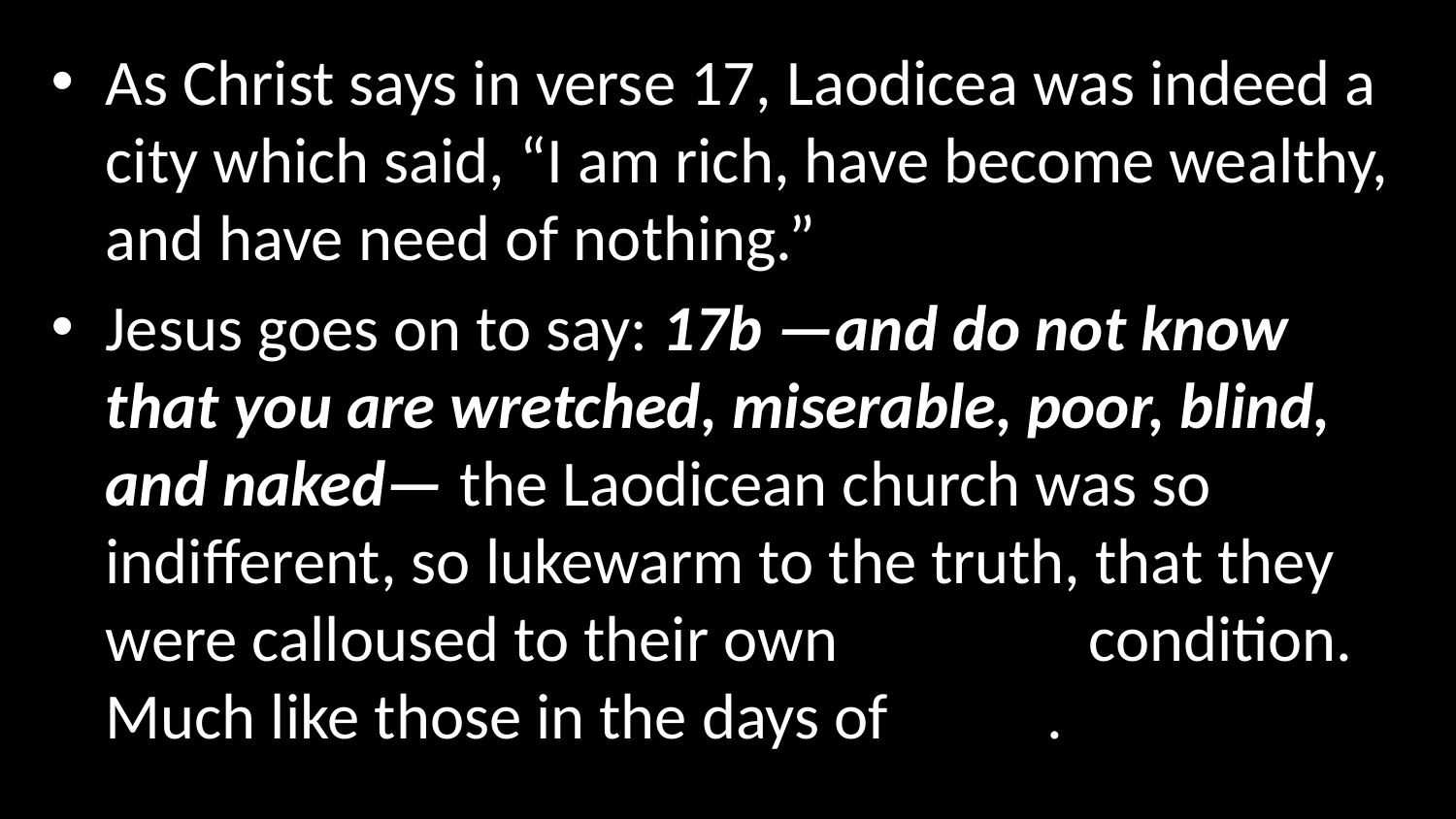

As Christ says in verse 17, Laodicea was indeed a city which said, “I am rich, have become wealthy, and have need of nothing.”
Jesus goes on to say: 17b —and do not know that you are wretched, miserable, poor, blind, and naked— the Laodicean church was so indifferent, so lukewarm to the truth, that they were calloused to their own spiritual condition. Much like those in the days of Noah.